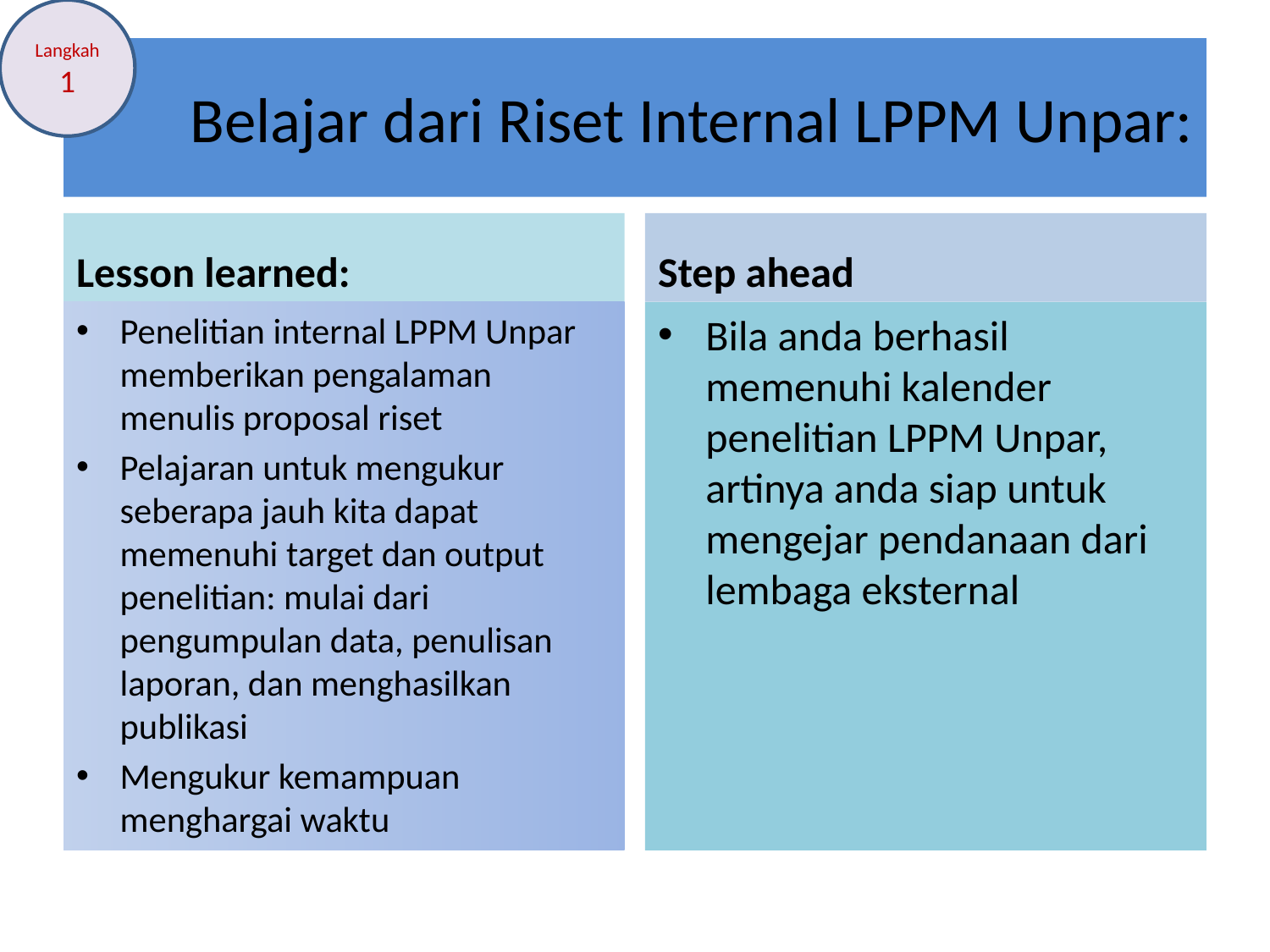

Langkah 1
# Belajar dari Riset Internal LPPM Unpar:
Lesson learned:
Step ahead
Penelitian internal LPPM Unpar memberikan pengalaman menulis proposal riset
Pelajaran untuk mengukur seberapa jauh kita dapat memenuhi target dan output penelitian: mulai dari pengumpulan data, penulisan laporan, dan menghasilkan publikasi
Mengukur kemampuan menghargai waktu

Bila anda berhasil memenuhi kalender penelitian LPPM Unpar, artinya anda siap untuk mengejar pendanaan dari lembaga eksternal